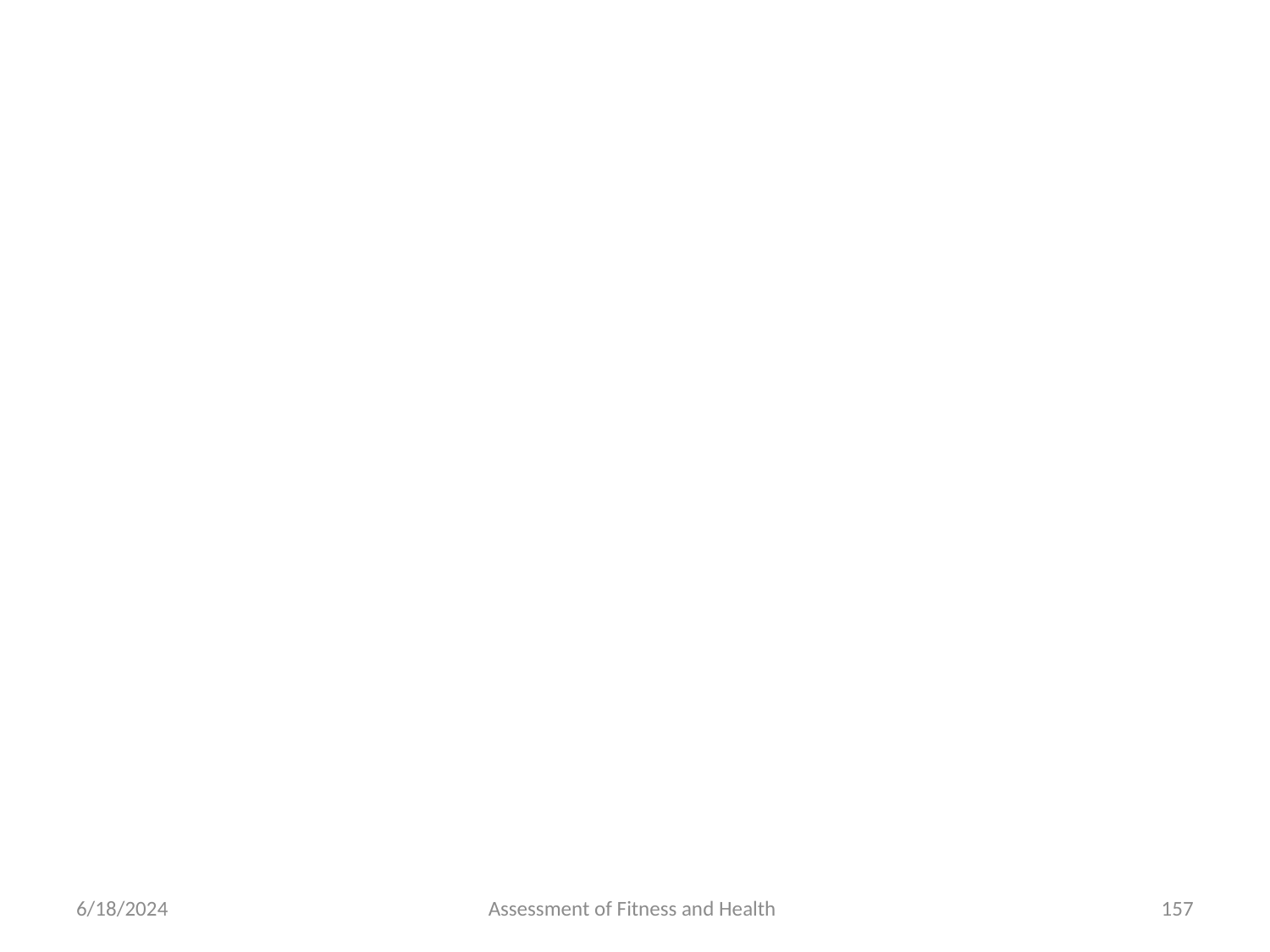

#

6/18/2024
Assessment of Fitness and Health
157